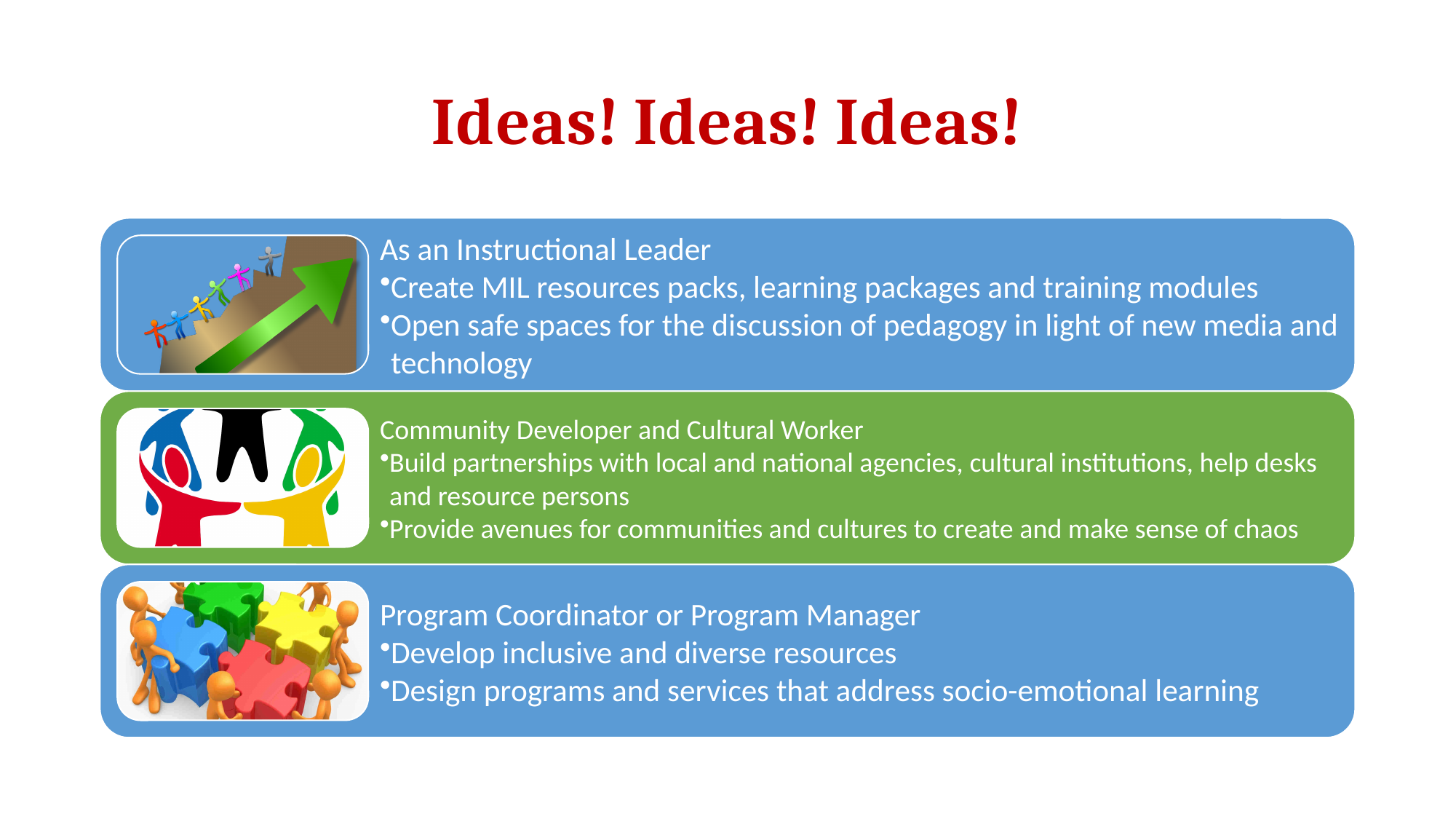

# Ideas! Ideas! Ideas!
As an Instructional Leader
Create MIL resources packs, learning packages and training modules
Open safe spaces for the discussion of pedagogy in light of new media and technology
Community Developer and Cultural Worker
Build partnerships with local and national agencies, cultural institutions, help desks and resource persons
Provide avenues for communities and cultures to create and make sense of chaos
Program Coordinator or Program Manager
Develop inclusive and diverse resources
Design programs and services that address socio-emotional learning